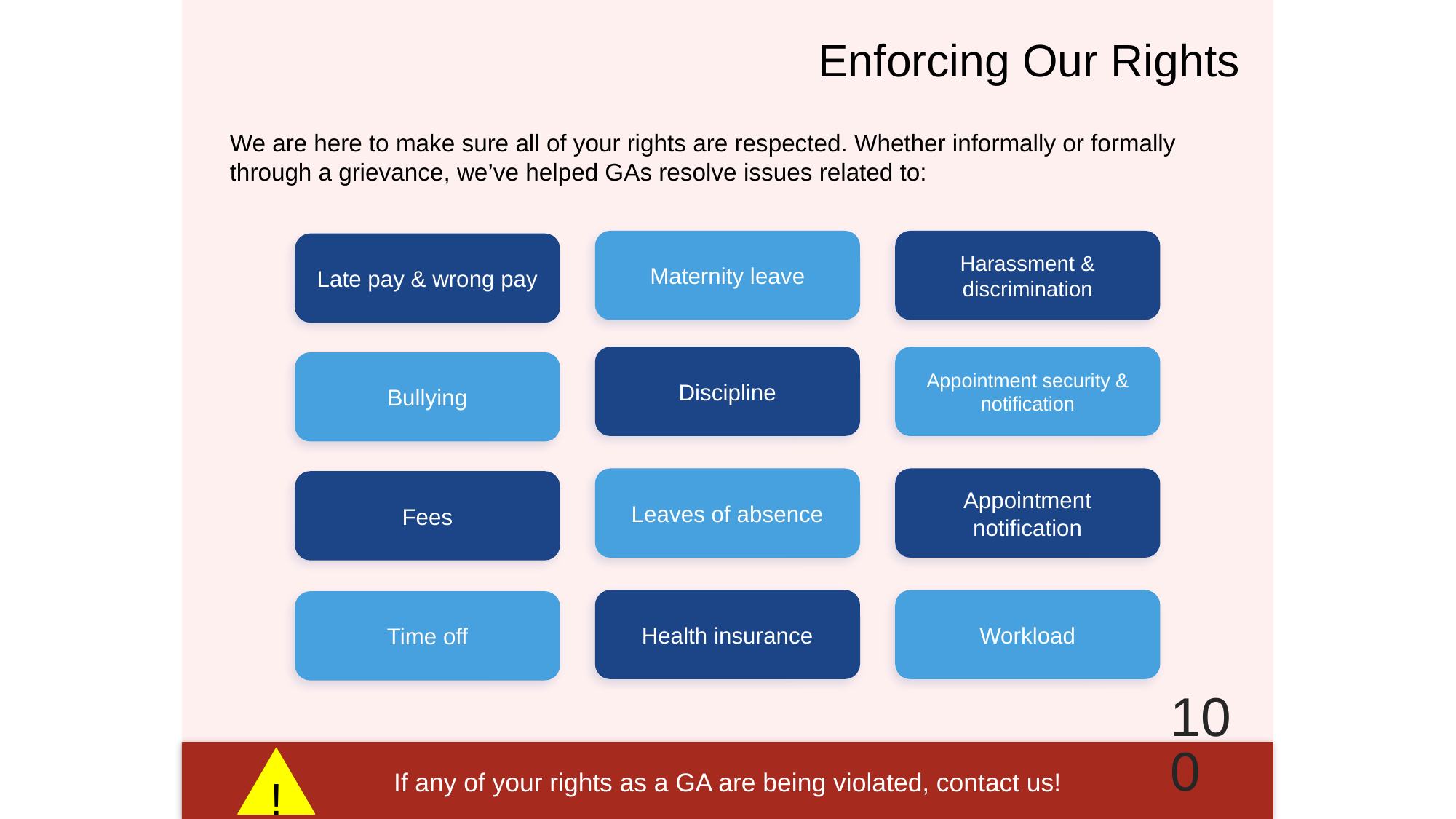

# Enforcing Our Rights
We are here to make sure all of your rights are respected. Whether informally or formally through a grievance, we’ve helped GAs resolve issues related to:
Harassment & discrimination
Maternity leave
Late pay & wrong pay
Appointment security & notification
Discipline
Bullying
Appointment notification
Leaves of absence
Fees
Workload
Health insurance
Time off
100
If any of your rights as a GA are being violated, contact us!
!